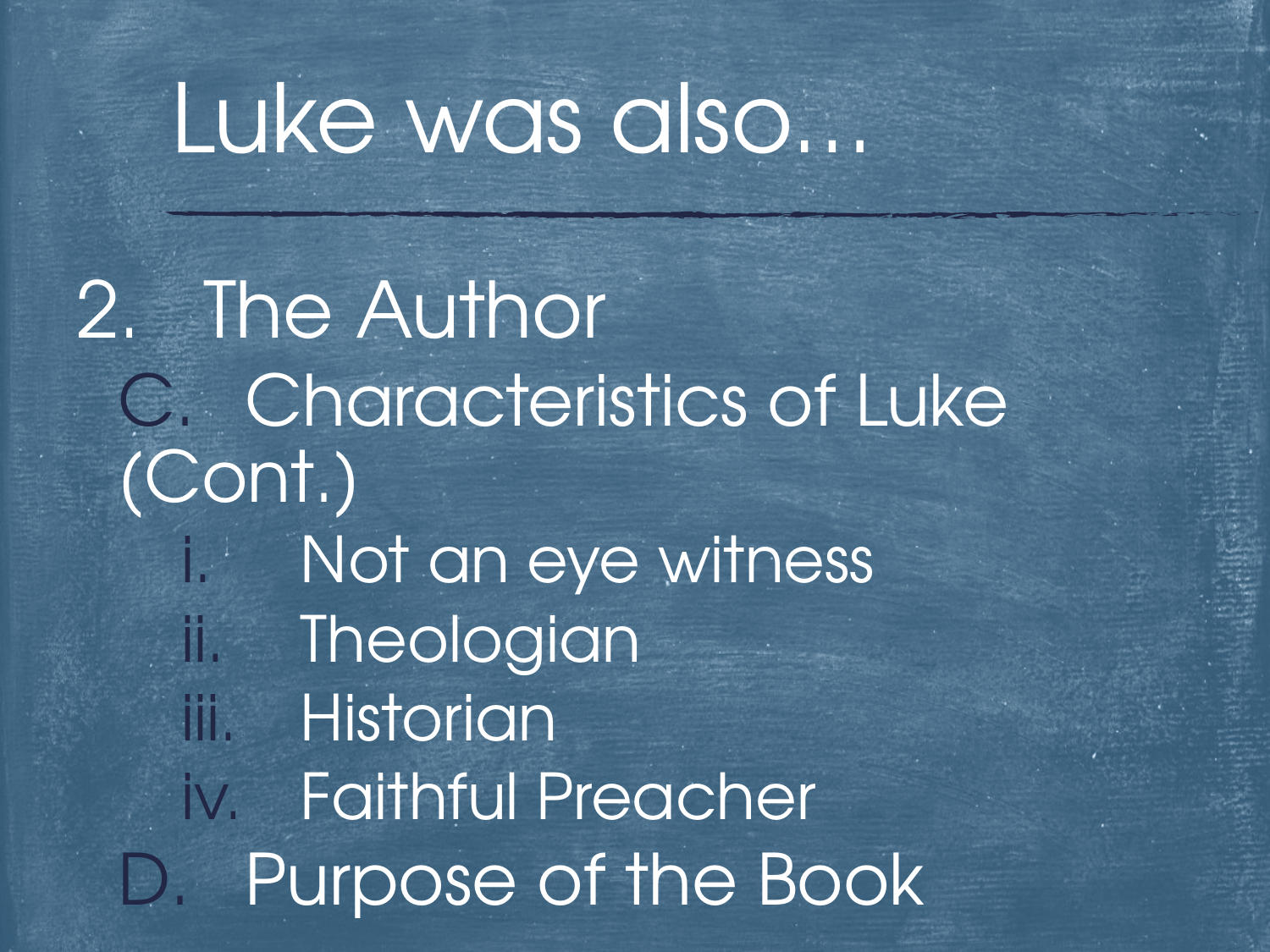

# Luke was also…
2.	The Author
C.	Characteristics of Luke (Cont.)
Not an eye witness
Theologian
Historian
Faithful Preacher
D.	Purpose of the Book